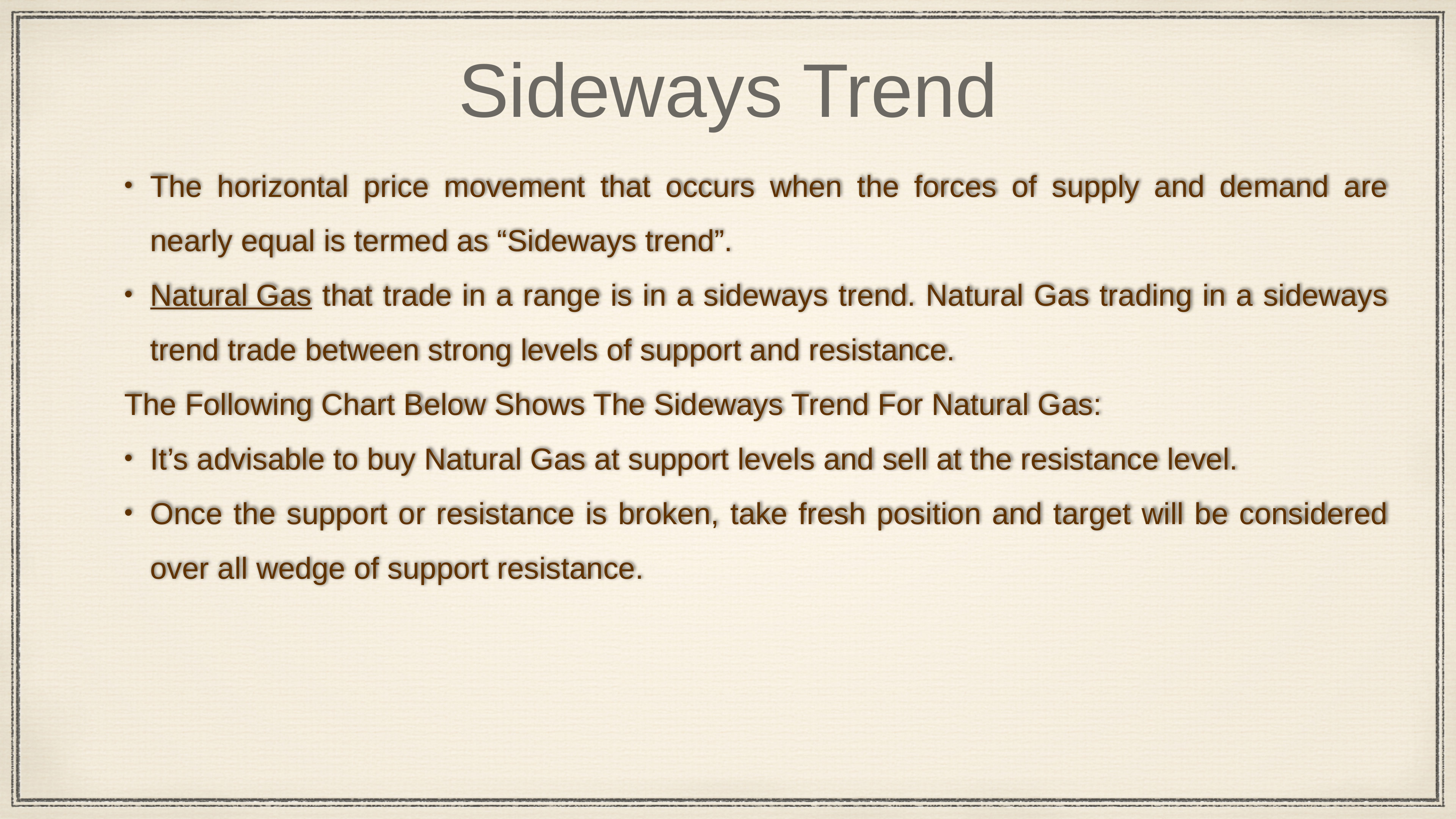

# Sideways Trend
The horizontal price movement that occurs when the forces of supply and demand are nearly equal is termed as “Sideways trend”.
Natural Gas that trade in a range is in a sideways trend. Natural Gas trading in a sideways trend trade between strong levels of support and resistance.
The Following Chart Below Shows The Sideways Trend For Natural Gas:
It’s advisable to buy Natural Gas at support levels and sell at the resistance level.
Once the support or resistance is broken, take fresh position and target will be considered over all wedge of support resistance.